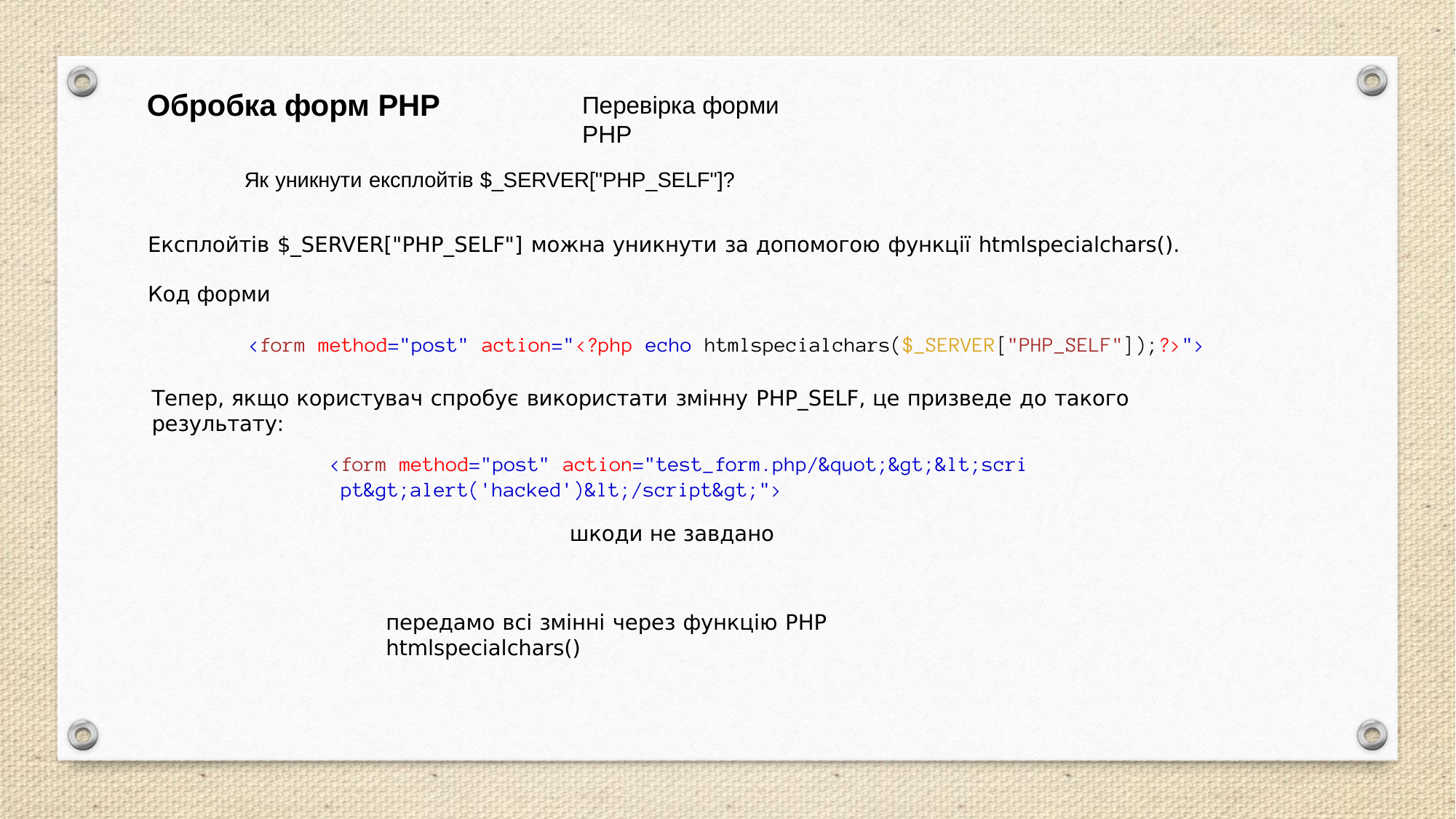

# Обробка форм PHP
Перевірка форми PHP
Як уникнути експлойтів $_SERVER["PHP_SELF"]?

Експлойтів $_SERVER["PHP_SELF"] можна уникнути за допомогою функції htmlspecialchars().

Код форми

<form method="post" action="<?php echo htmlspecialchars($_SERVER["PHP_SELF"]);?>">

Тепер, якщо користувач спробує використати змінну PHP_SELF, це призведе до такого результату:
<form method="post" action="test_form.php/&quot;&gt;&lt;scri  pt&gt;alert('hacked')&lt;/script&gt;">
шкоди не завдано
передамо всі змінні через функцію PHP htmlspecialchars()